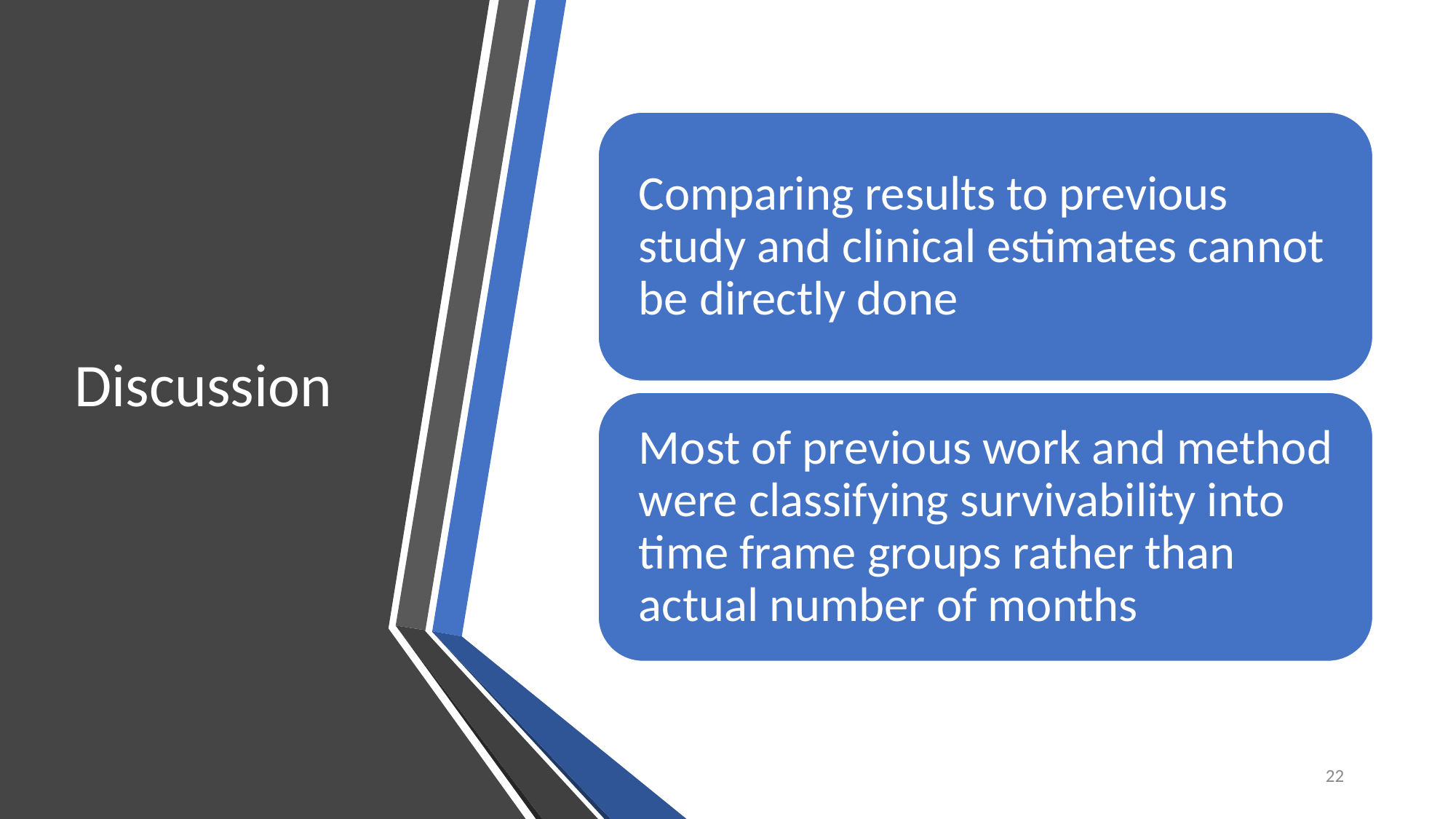

# Discussion
Comparing results to previous study and clinical estimates cannot be directly done
Most of previous work and method were classifying survivability into time frame groups rather than actual number of months
22